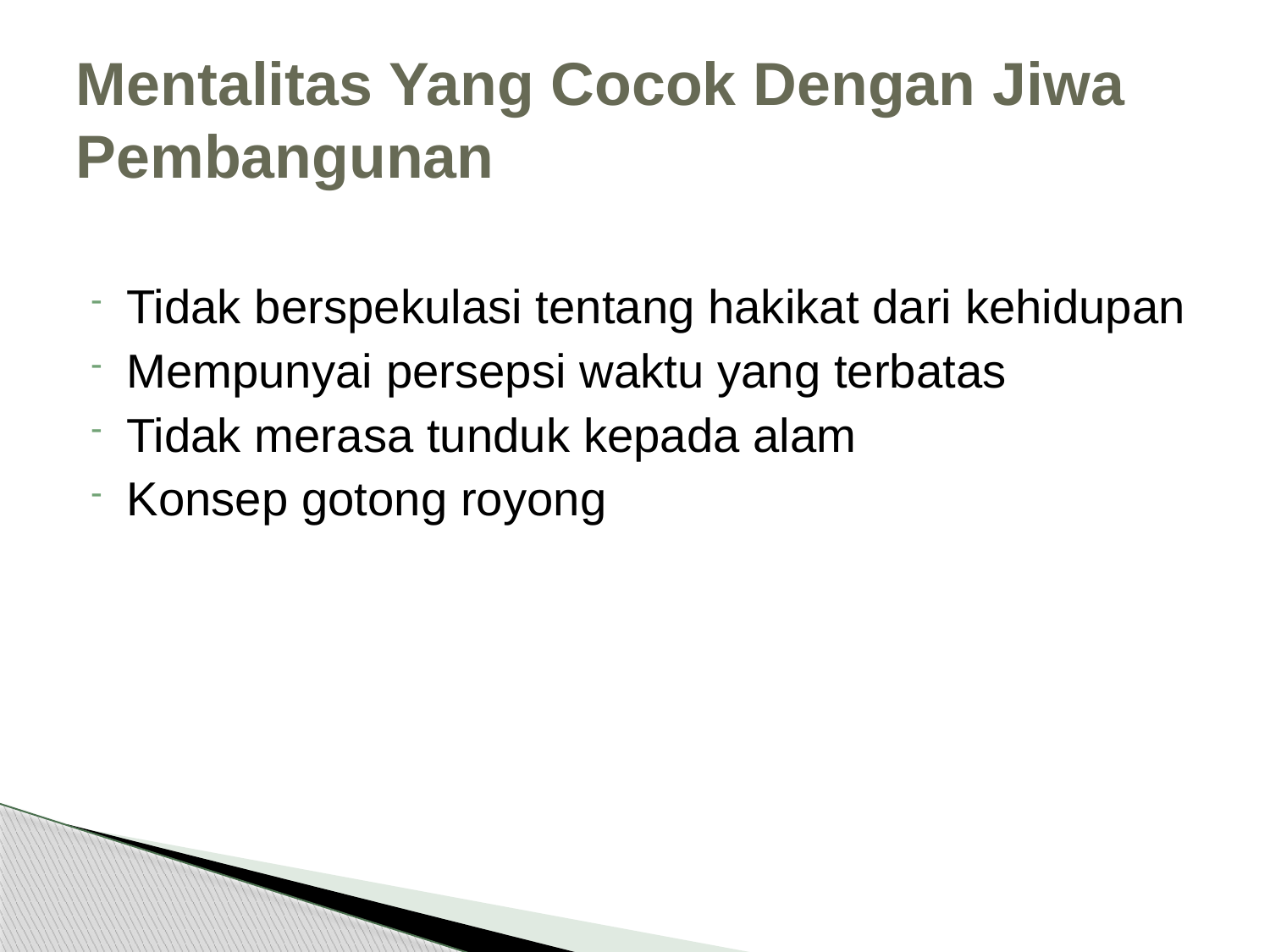

# Mentalitas Yang Cocok Dengan Jiwa Pembangunan

Tidak berspekulasi tentang hakikat dari kehidupan
Mempunyai persepsi waktu yang terbatas
Tidak merasa tunduk kepada alam
Konsep gotong royong